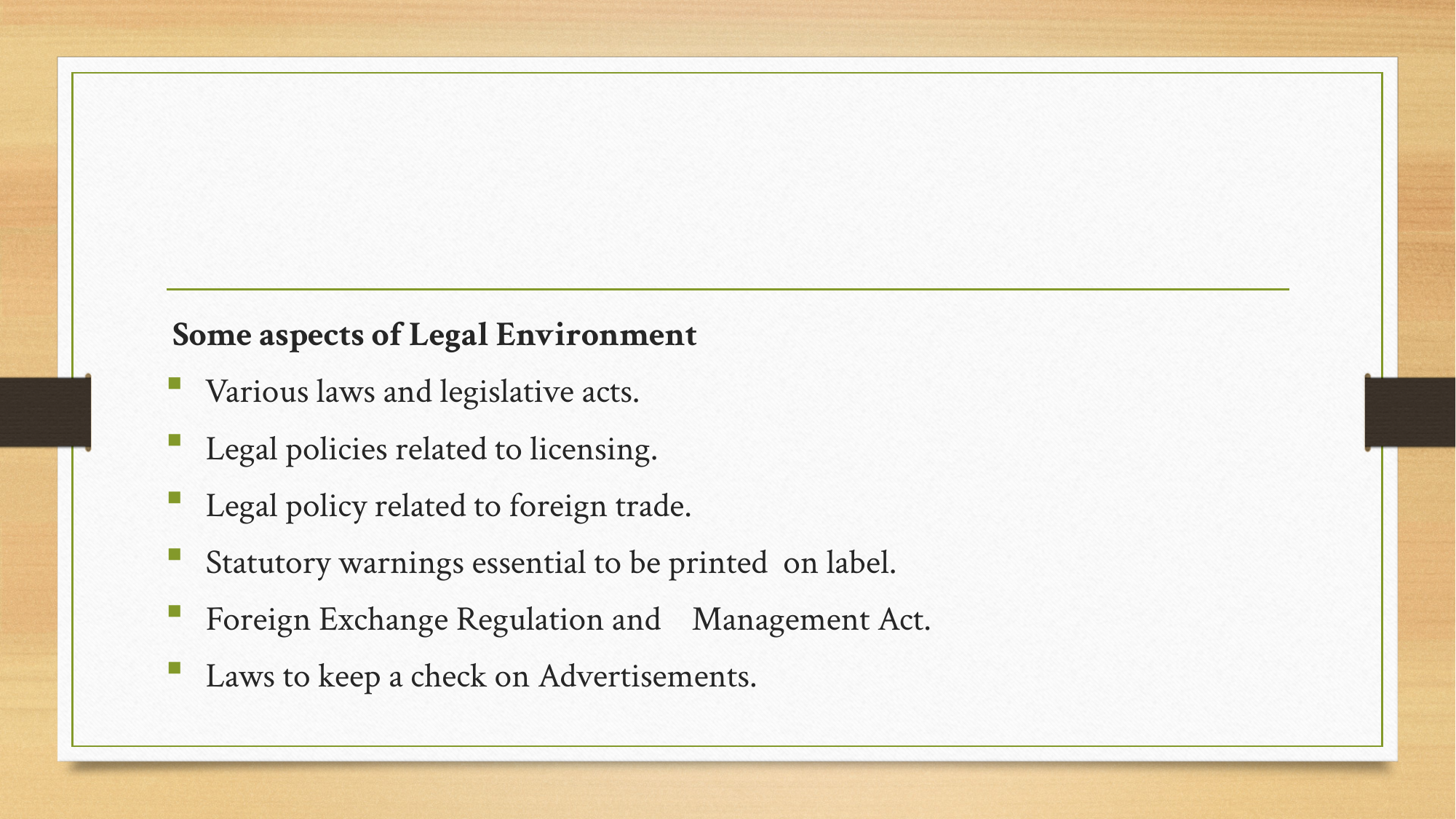

#
 Some aspects of Legal Environment
 Various laws and legislative acts.
 Legal policies related to licensing.
 Legal policy related to foreign trade.
 Statutory warnings essential to be printed  on label.
 Foreign Exchange Regulation and    Management Act.
 Laws to keep a check on Advertisements.